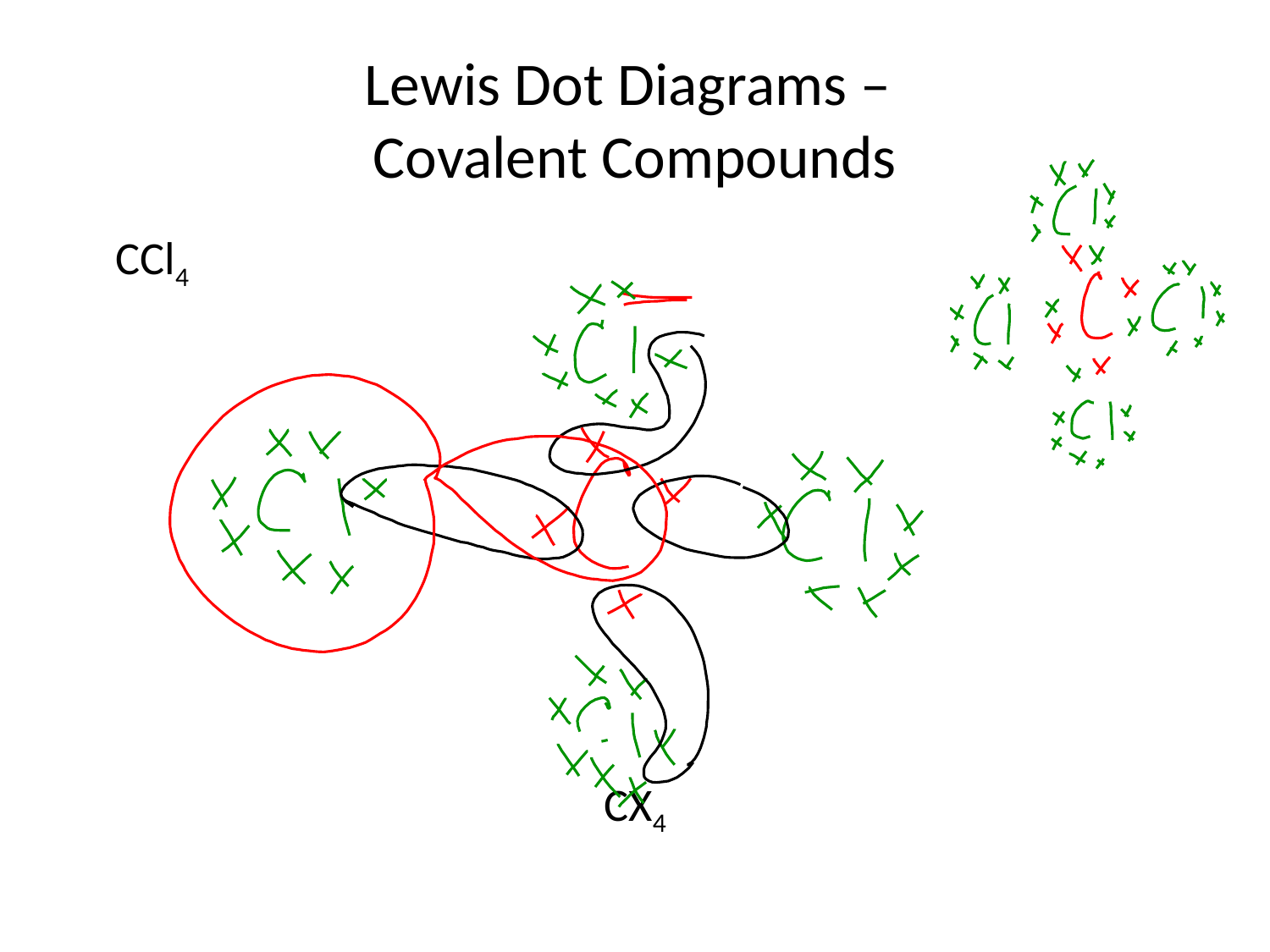

# Lewis Dot Diagrams – Covalent Compounds

					CCl4

CX4